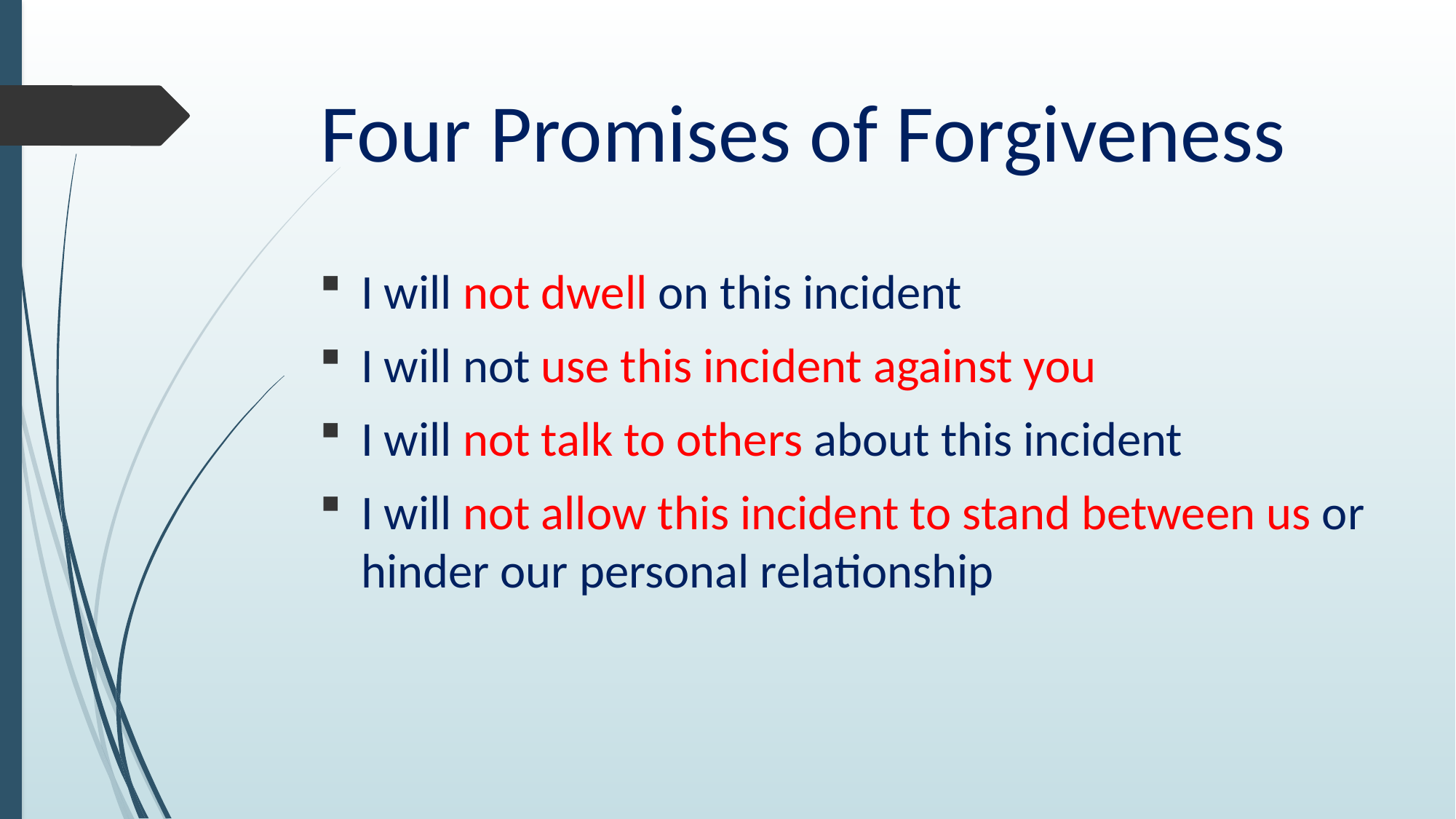

# Four Promises of Forgiveness
I will not dwell on this incident
I will not use this incident against you
I will not talk to others about this incident
I will not allow this incident to stand between us or hinder our personal relationship